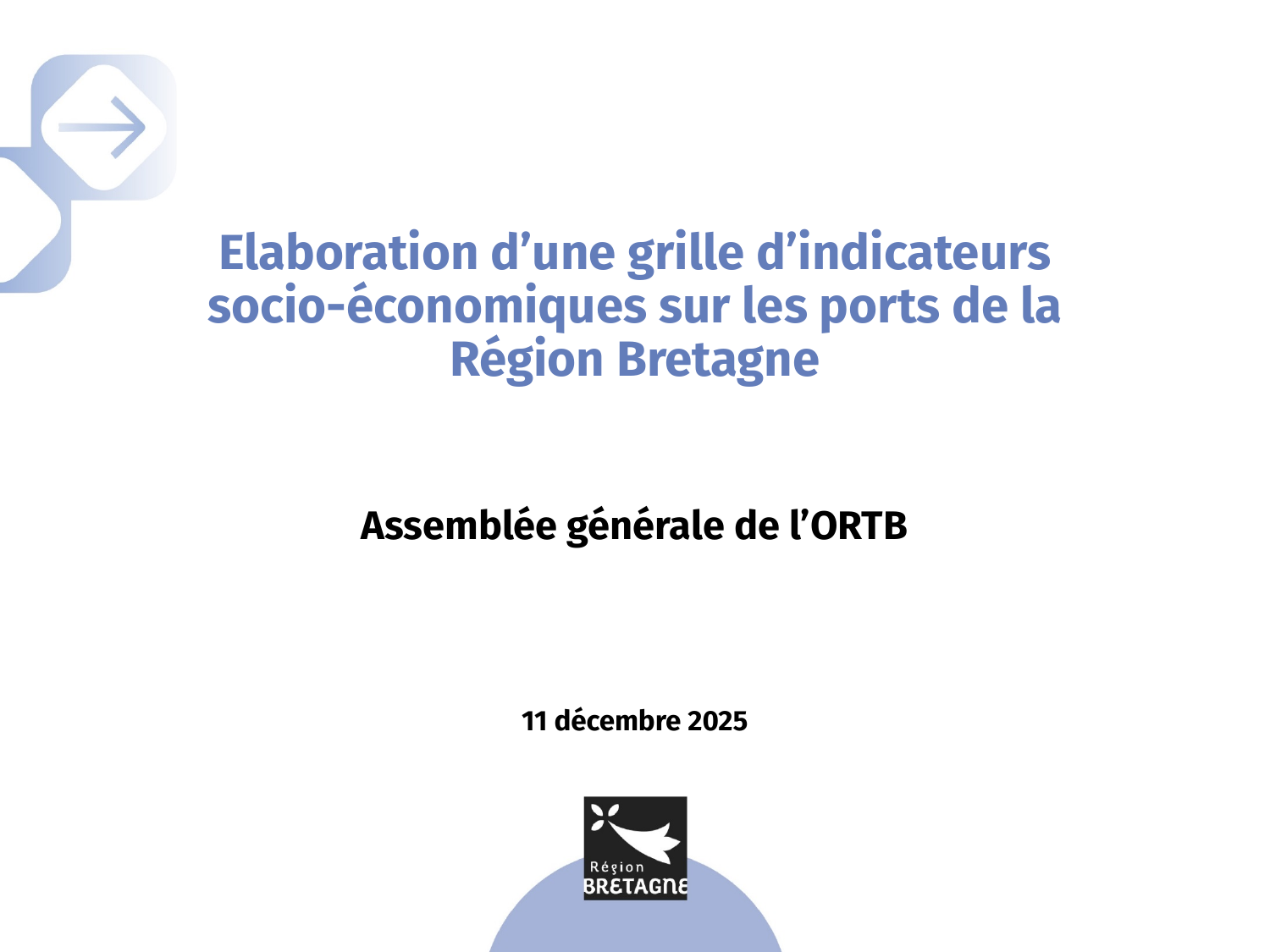

# Elaboration d’une grille d’indicateurs socio-économiques sur les ports de la Région Bretagne
Assemblée générale de l’ORTB
11 décembre 2025